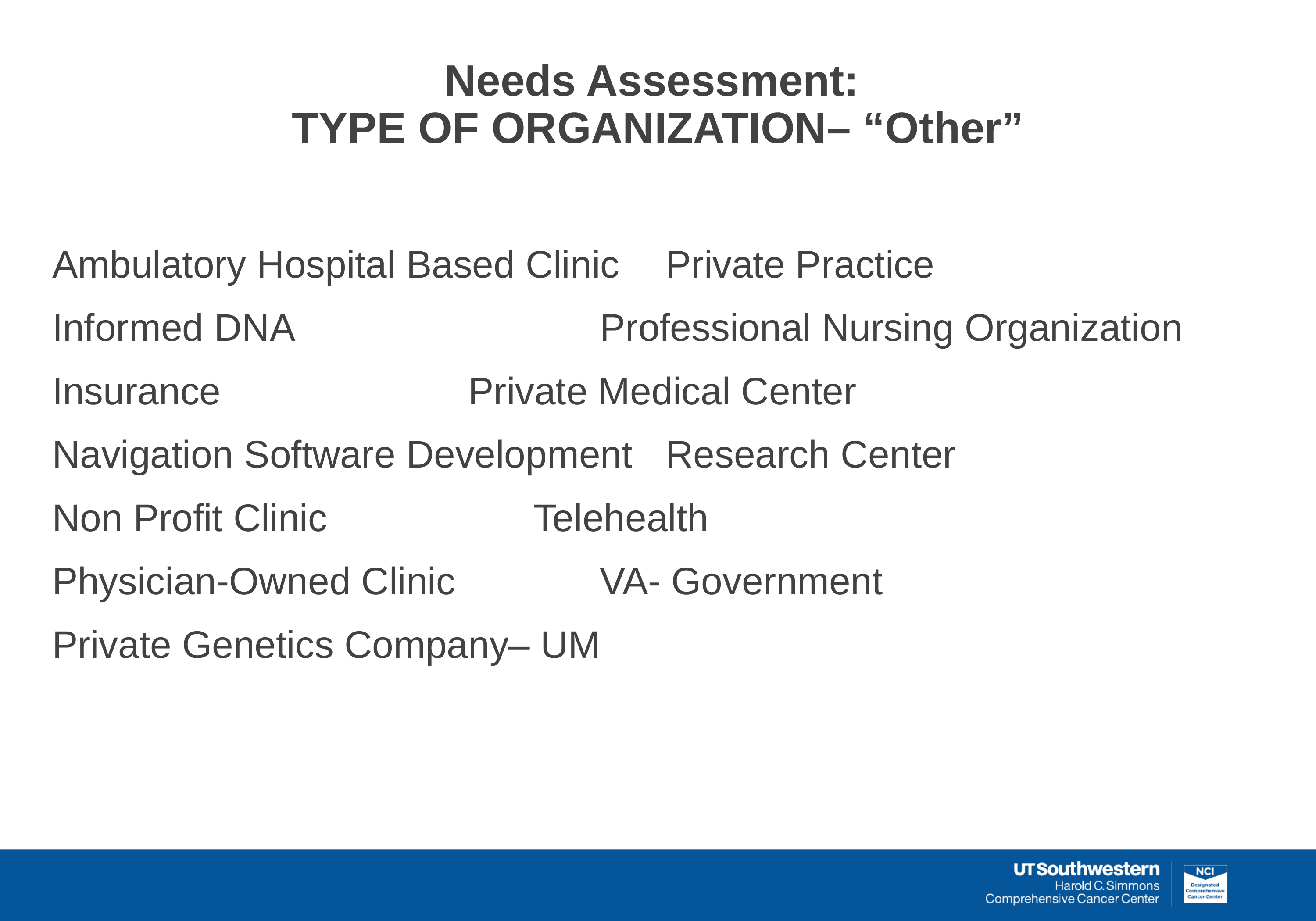

# Needs Assessment: TYPE OF ORGANIZATION– “Other”
Ambulatory Hospital Based Clinic	  Private Practice
Informed DNA		           		  Professional Nursing Organization
Insurance				  Private Medical Center
Navigation Software Development 	  Research Center
Non Profit Clinic			  Telehealth
Physician-Owned Clinic		  VA- Government
Private Genetics Company– UM